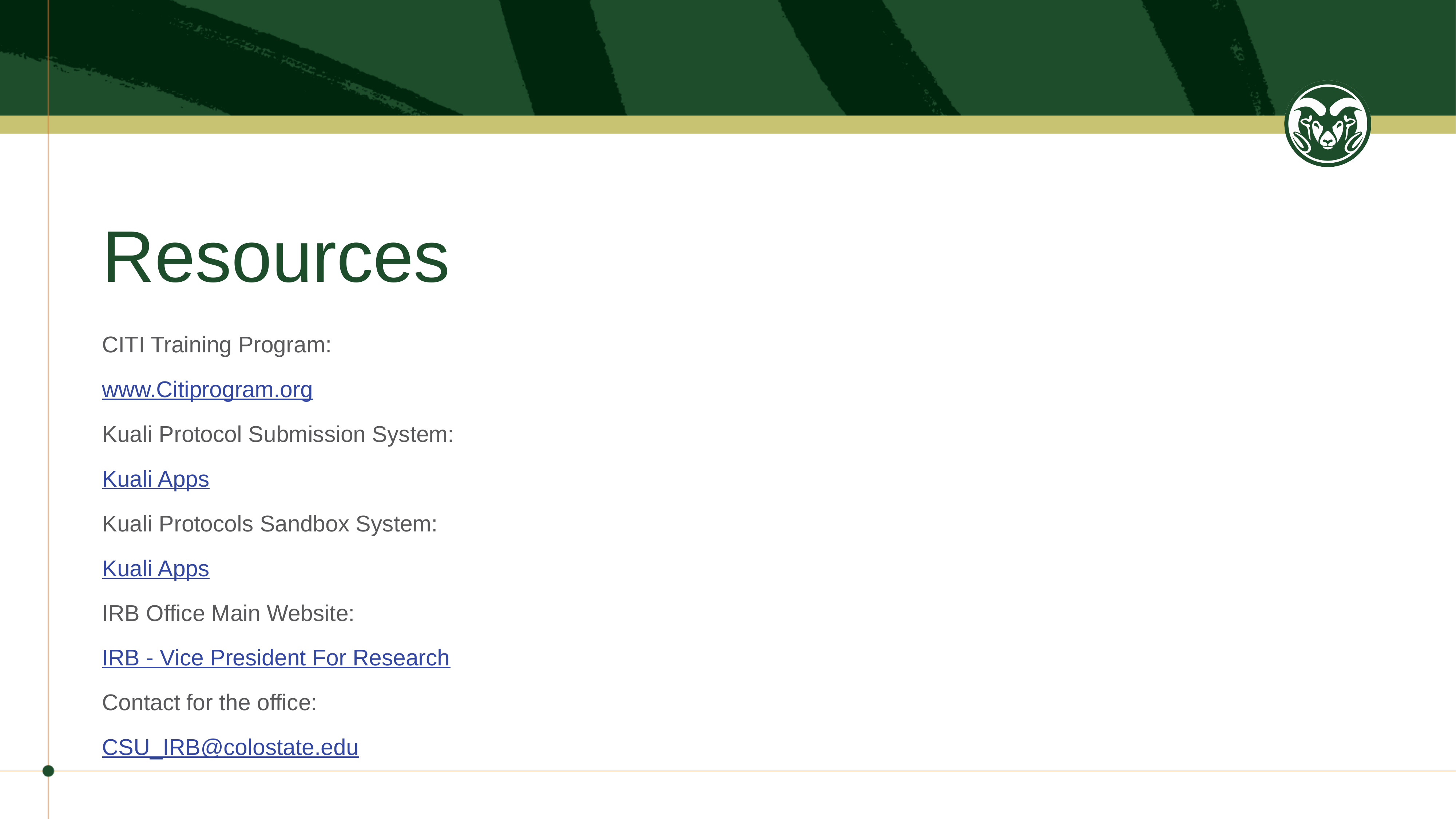

# Resources
CITI Training Program:
www.Citiprogram.org
Kuali Protocol Submission System:
Kuali Apps
Kuali Protocols Sandbox System:
Kuali Apps
IRB Office Main Website:
IRB - Vice President For Research
Contact for the office:
CSU_IRB@colostate.edu